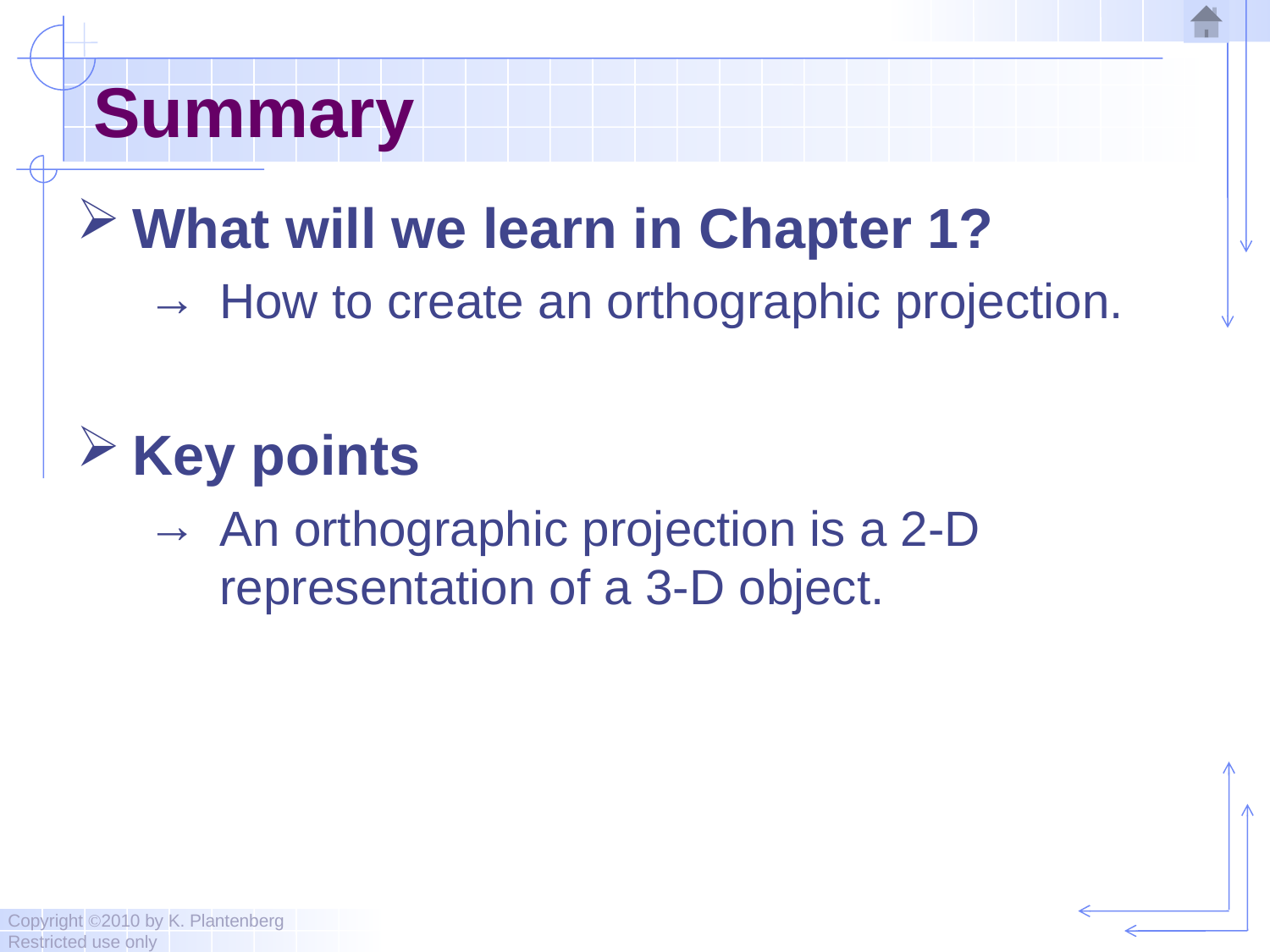

# Summary
What will we learn in Chapter 1?
How to create an orthographic projection.

Key points
An orthographic projection is a 2-D representation of a 3-D object.